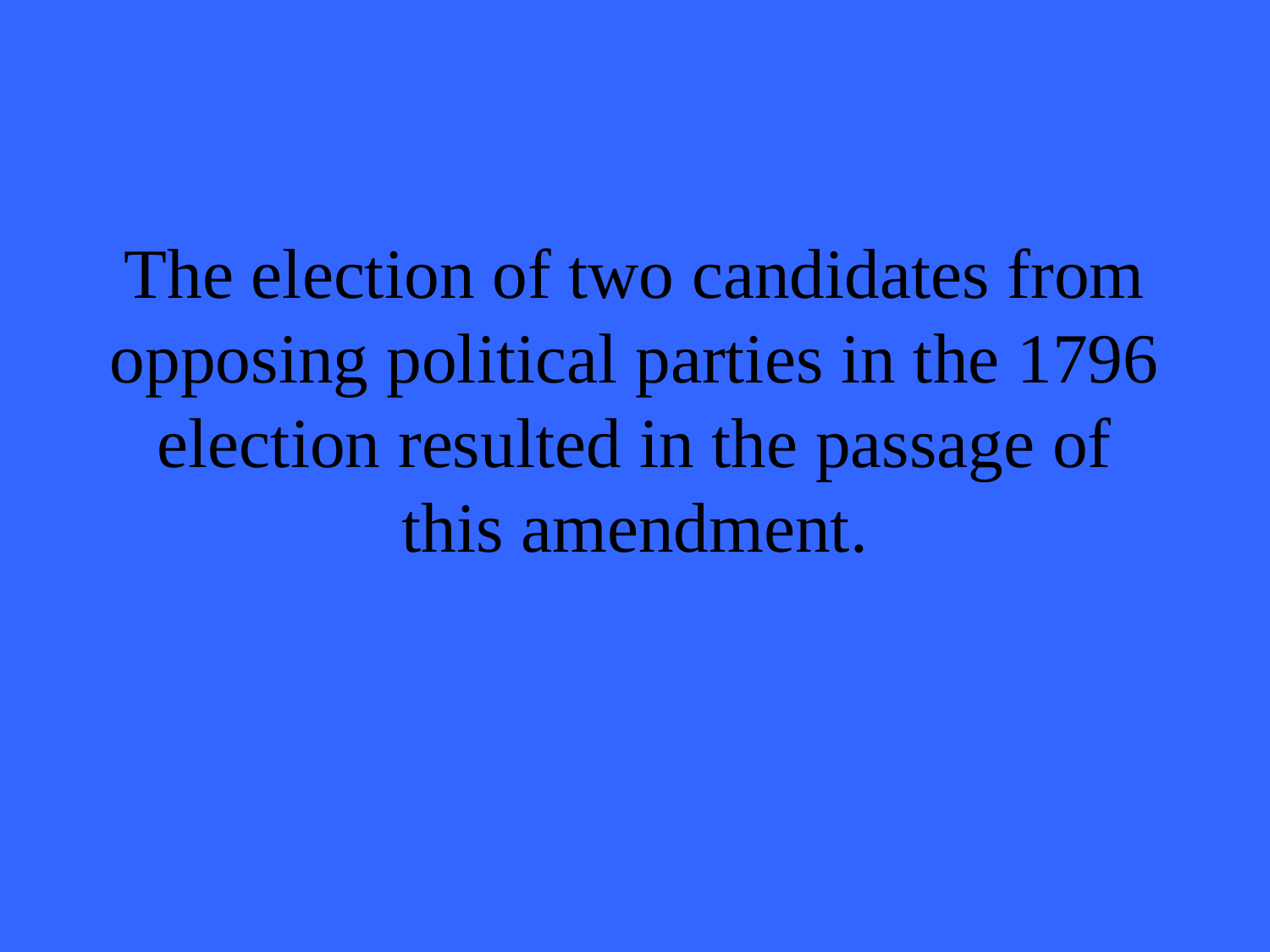

# The election of two candidates from opposing political parties in the 1796 election resulted in the passage of this amendment.